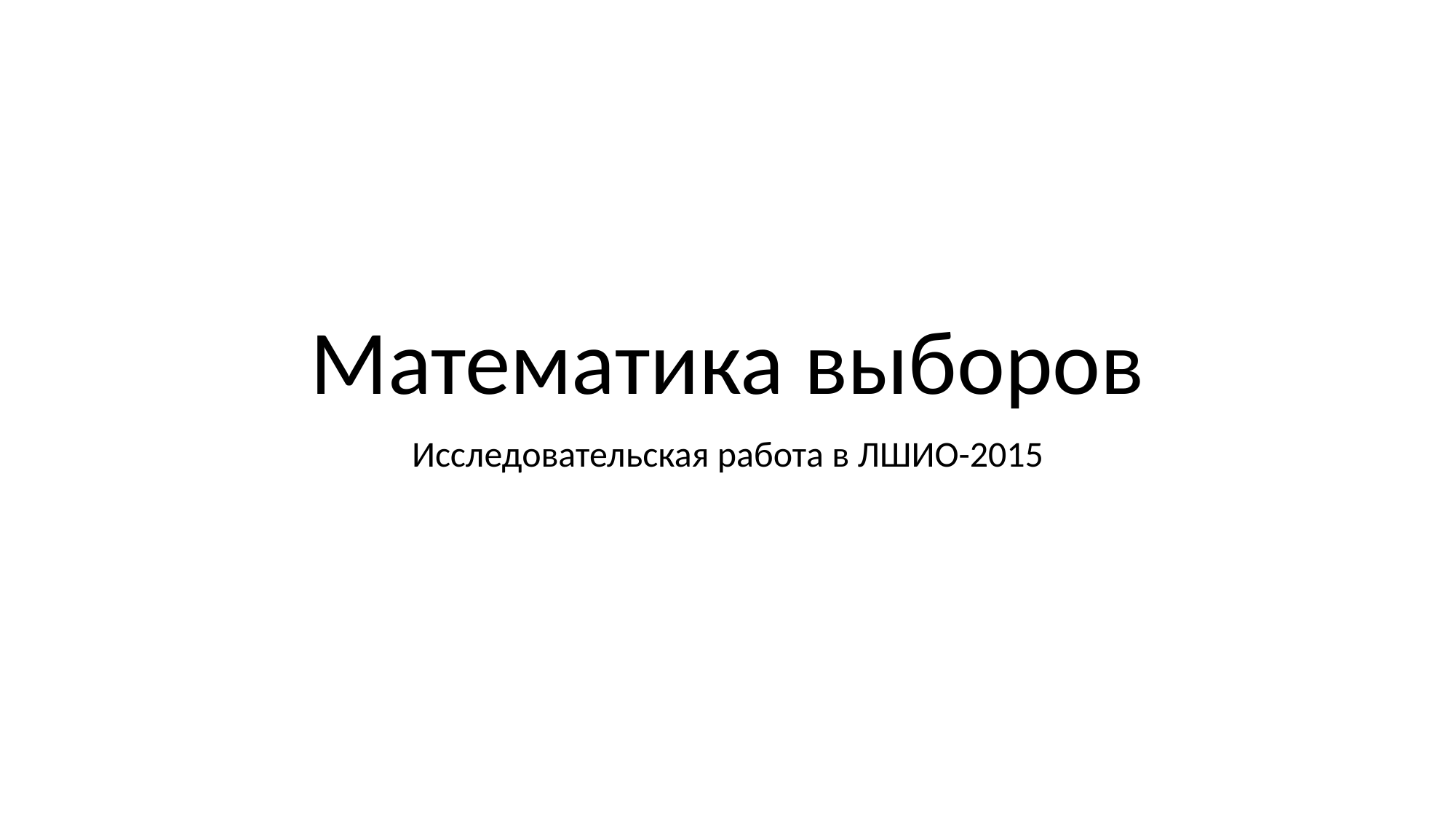

# Математика выборов
Исследовательская работа в ЛШИО-2015